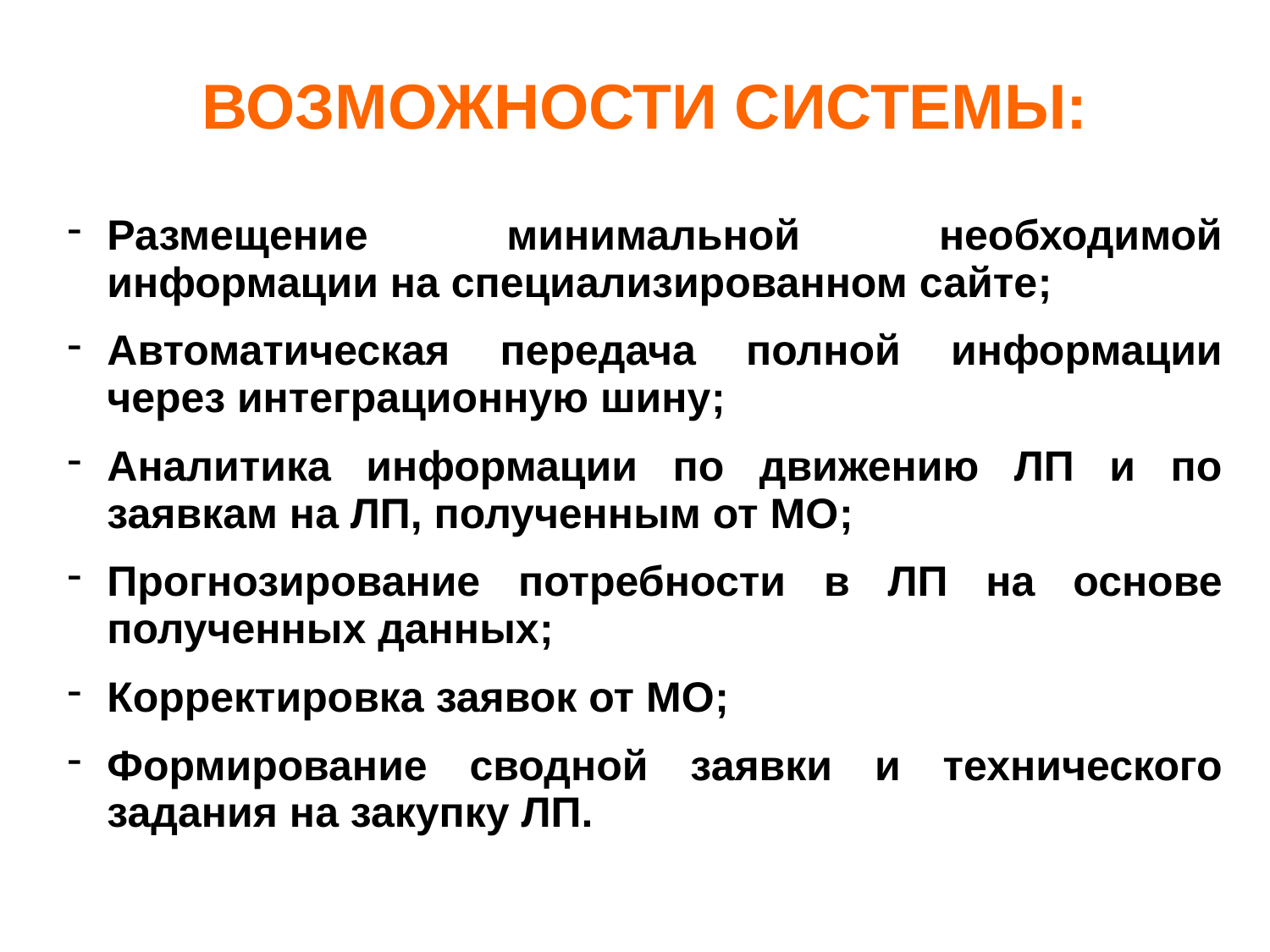

ВОЗМОЖНОСТИ СИСТЕМЫ:
Размещение минимальной необходимой информации на специализированном сайте;
Автоматическая передача полной информации через интеграционную шину;
Аналитика информации по движению ЛП и по заявкам на ЛП, полученным от МО;
Прогнозирование потребности в ЛП на основе полученных данных;
Корректировка заявок от МО;
Формирование сводной заявки и технического задания на закупку ЛП.